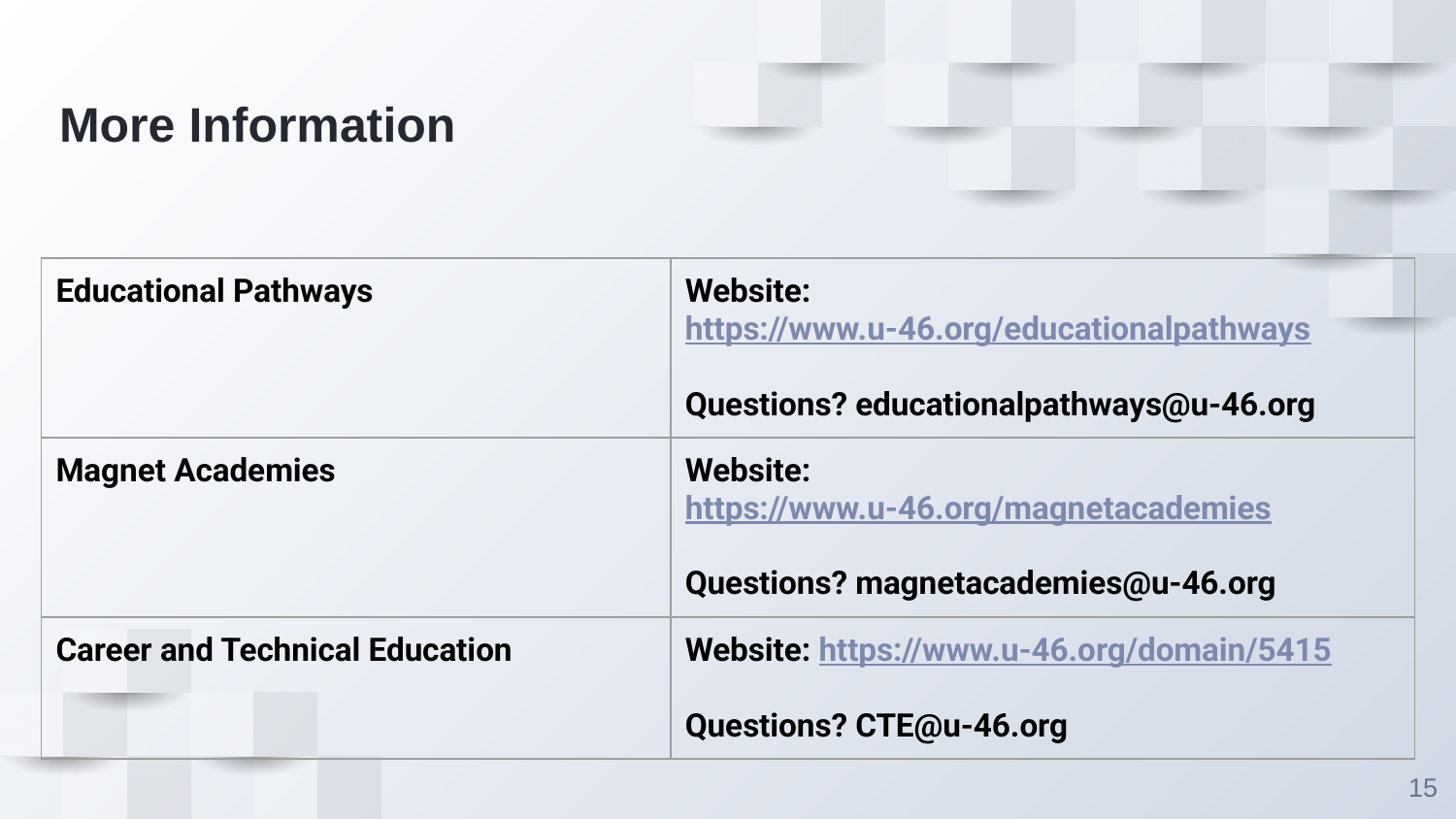

# More Information
| Educational Pathways | Website: https://www.u-46.org/educationalpathways Questions? educationalpathways@u-46.org |
| --- | --- |
| Magnet Academies | Website: https://www.u-46.org/magnetacademies Questions? magnetacademies@u-46.org |
| Career and Technical Education | Website: https://www.u-46.org/domain/5415 Questions? CTE@u-46.org |
15